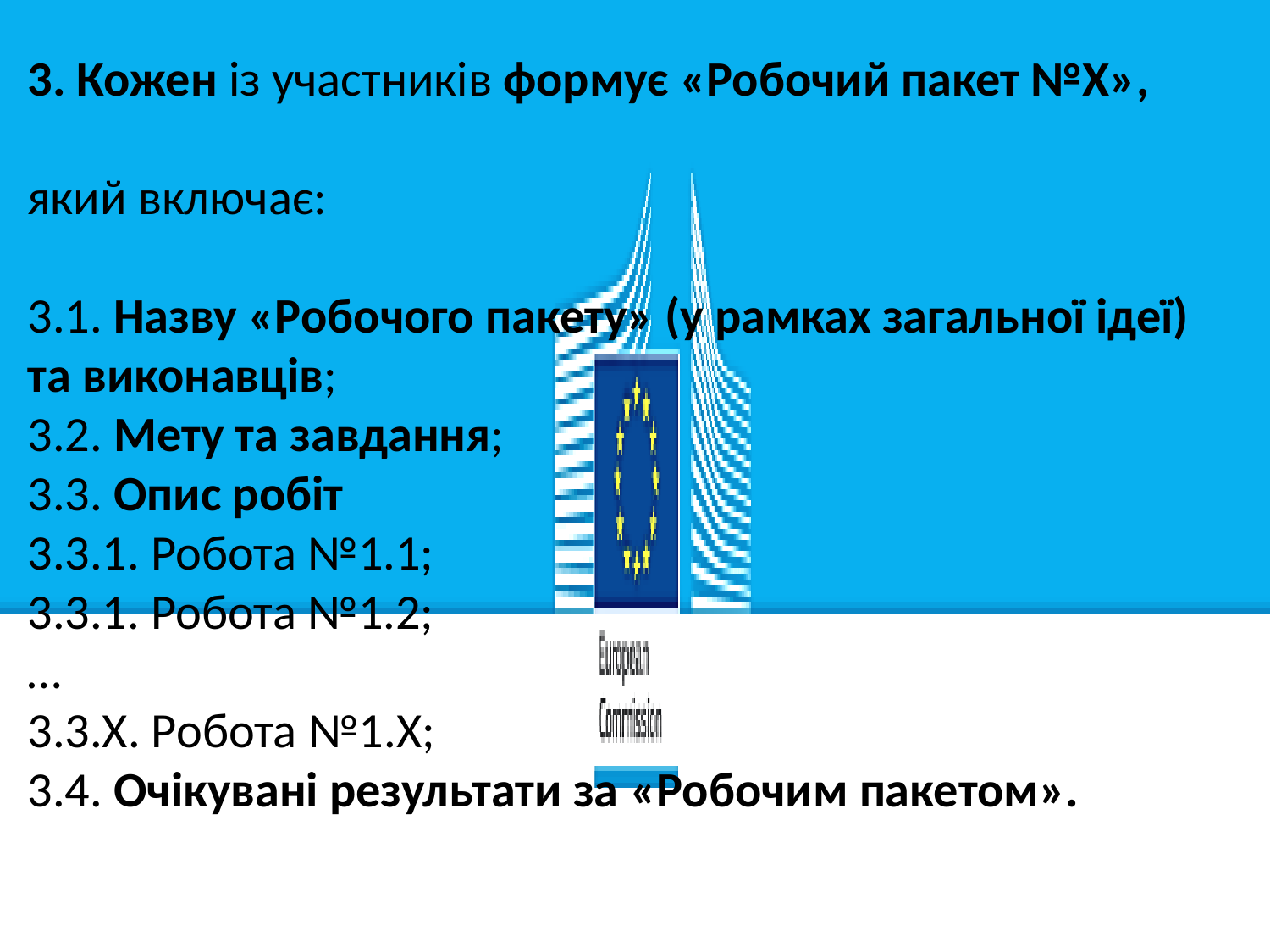

3. Кожен із участників формує «Робочий пакет №Х»,

який включає:

3.1. Назву «Робочого пакету» (у рамках загальної ідеї) та виконавців;
3.2. Мету та завдання;
3.3. Опис робіт
3.3.1. Робота №1.1;
3.3.1. Робота №1.2;
…
3.3.Х. Робота №1.Х;
3.4. Очікувані результати за «Робочим пакетом».